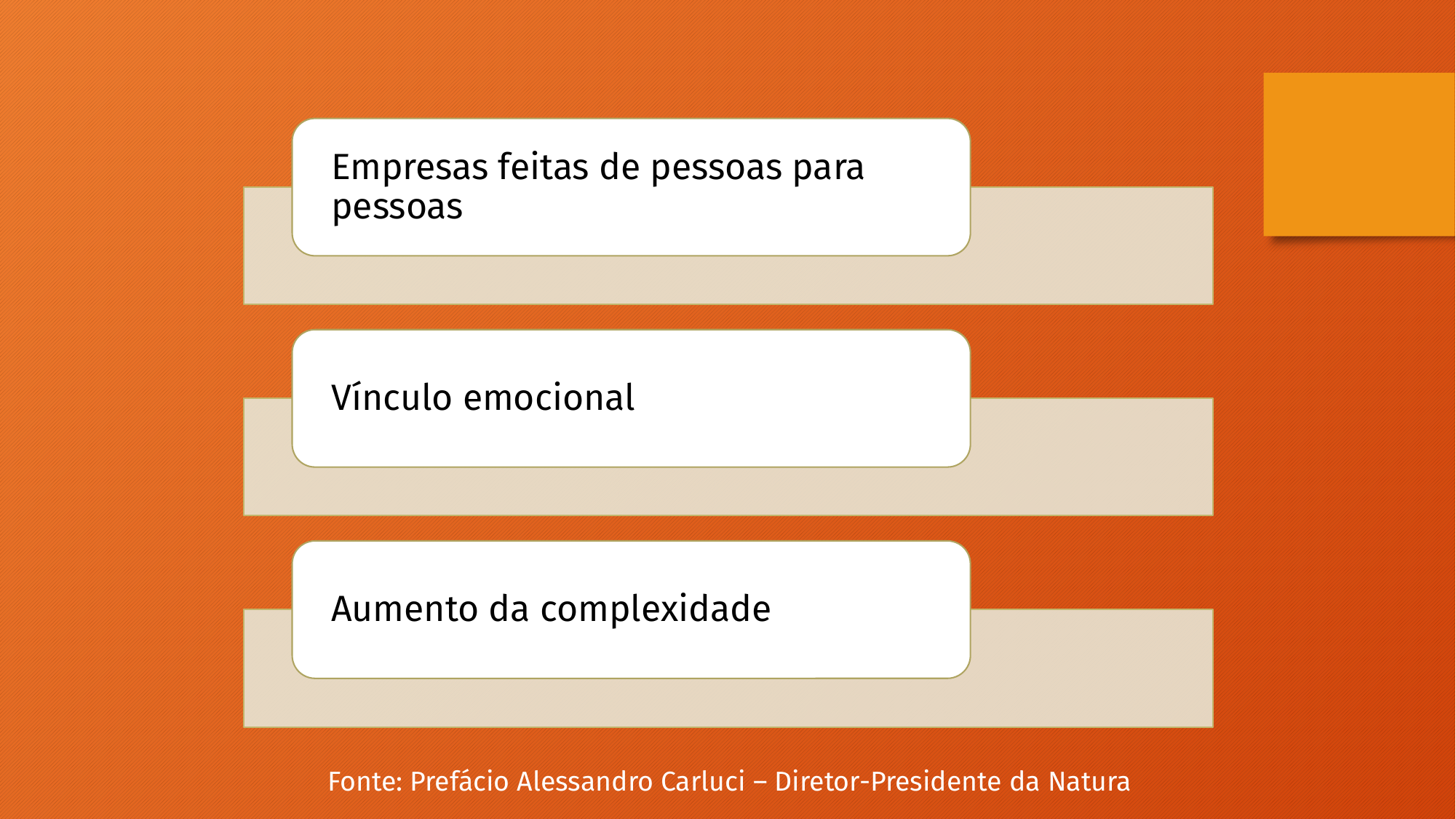

Empresas feitas de pessoas para pessoas
Vínculo emocional
Aumento da complexidade
Fonte: Prefácio Alessandro Carluci – Diretor-Presidente da Natura